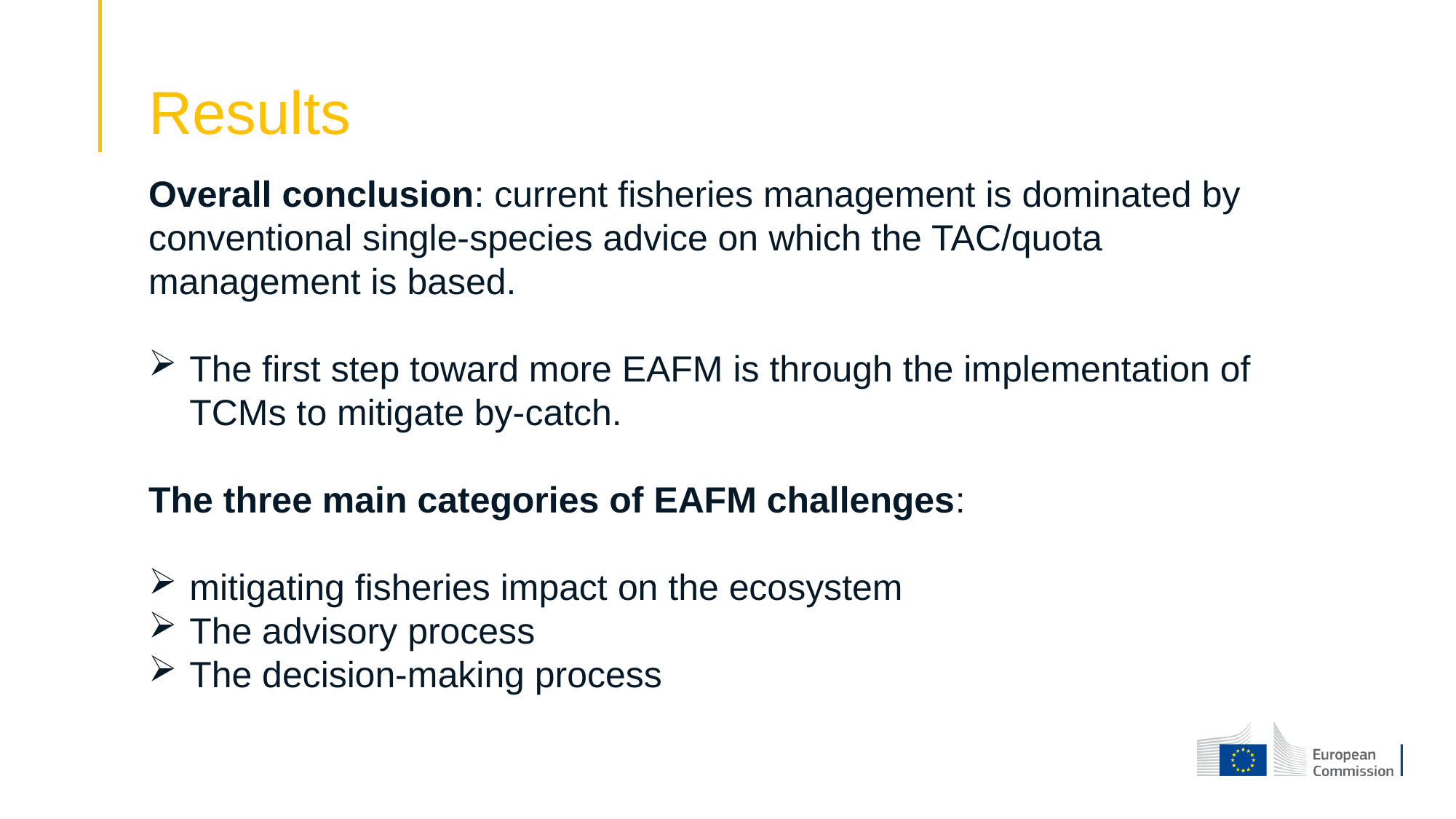

# Results
Overall conclusion: current fisheries management is dominated by conventional single-species advice on which the TAC/quota management is based.

The first step toward more EAFM is through the implementation of TCMs to mitigate by-catch.

The three main categories of EAFM challenges:

mitigating fisheries impact on the ecosystem
The advisory process
The decision-making process